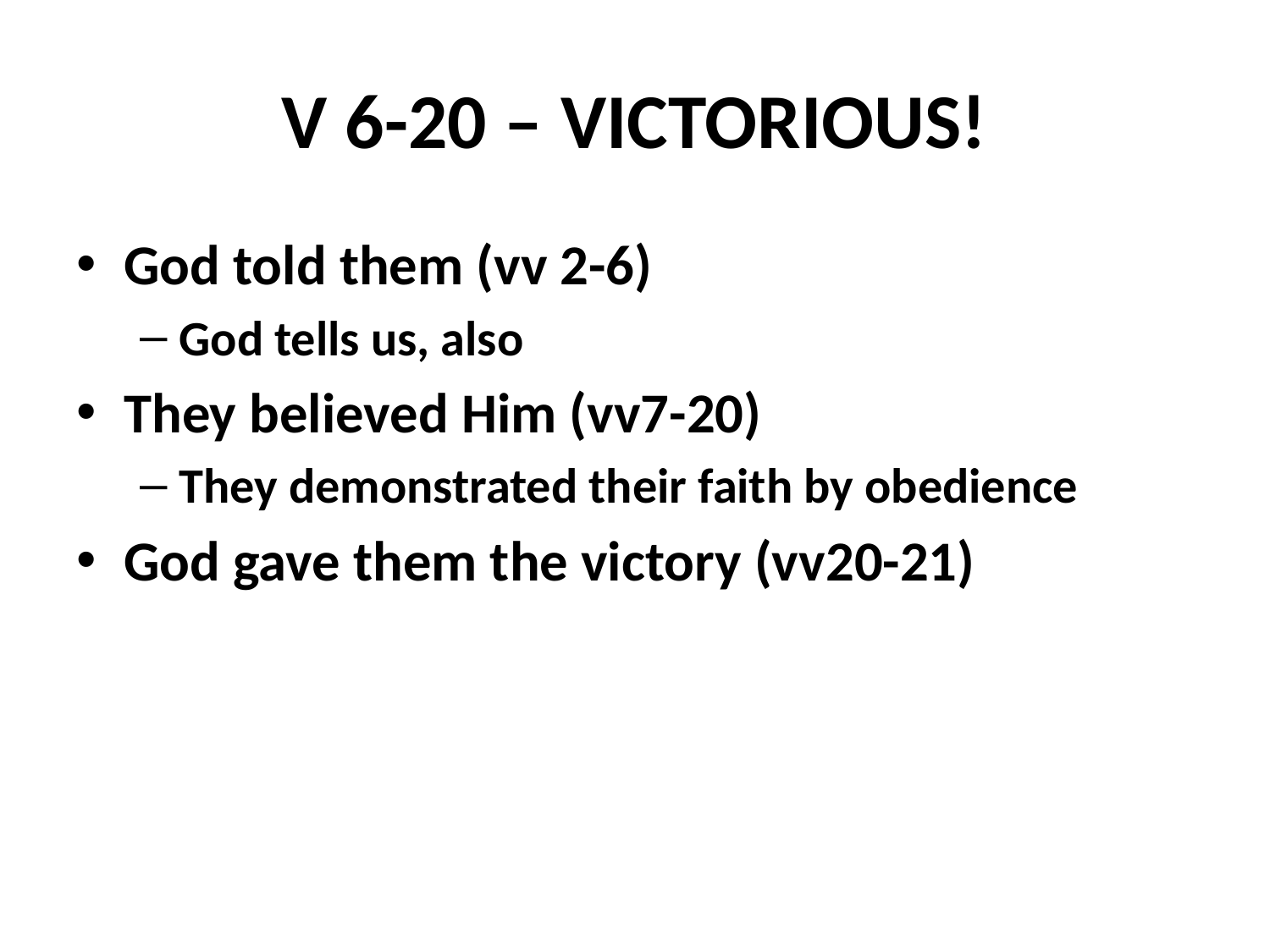

# V 6-20 – VICTORIOUS!
God told them (vv 2-6)
God tells us, also
They believed Him (vv7-20)
They demonstrated their faith by obedience
God gave them the victory (vv20-21)